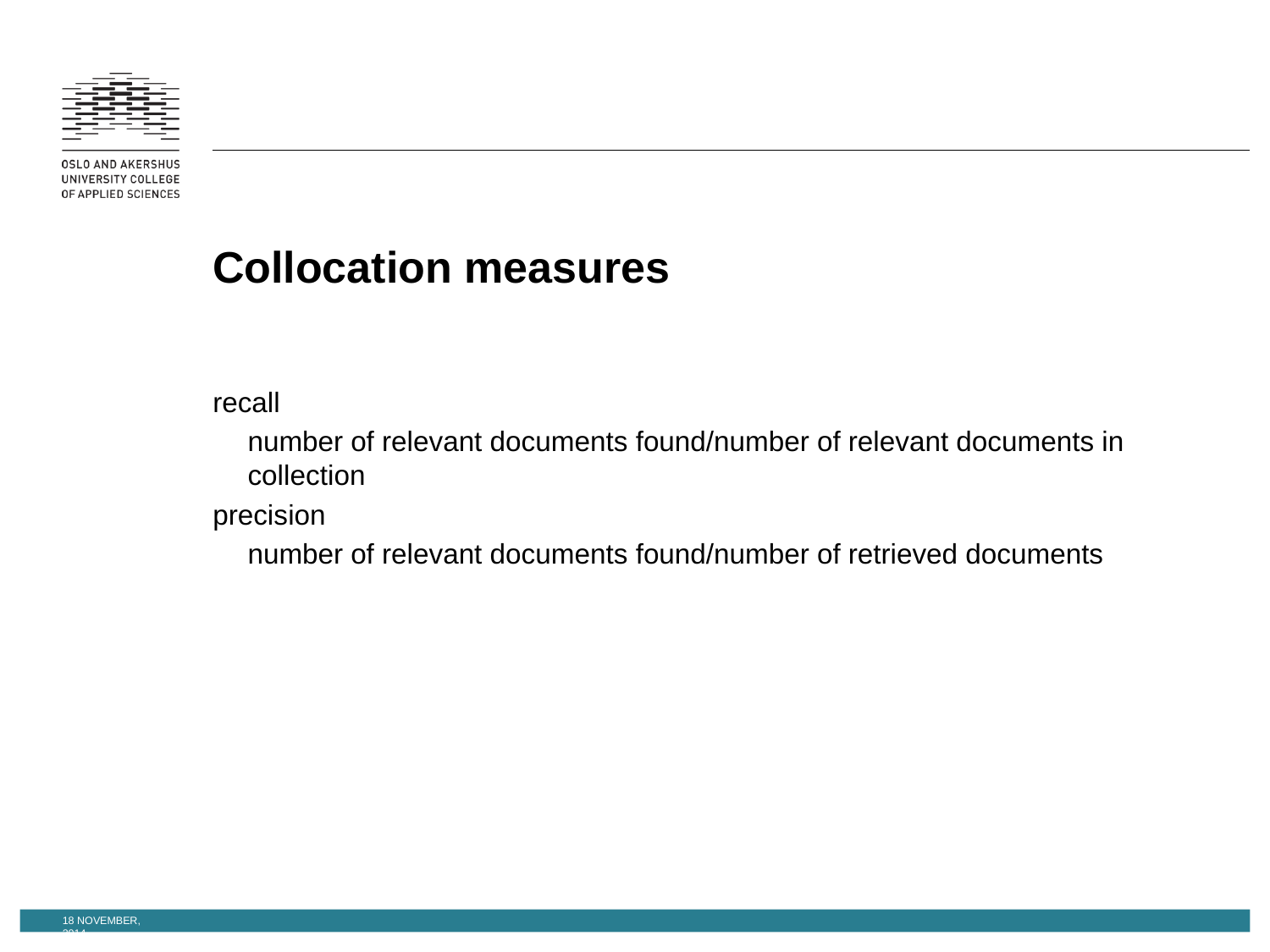

# Collocation measures
recall
number of relevant documents found/number of relevant documents in collection
precision
number of relevant documents found/number of retrieved documents
18 November, 2014